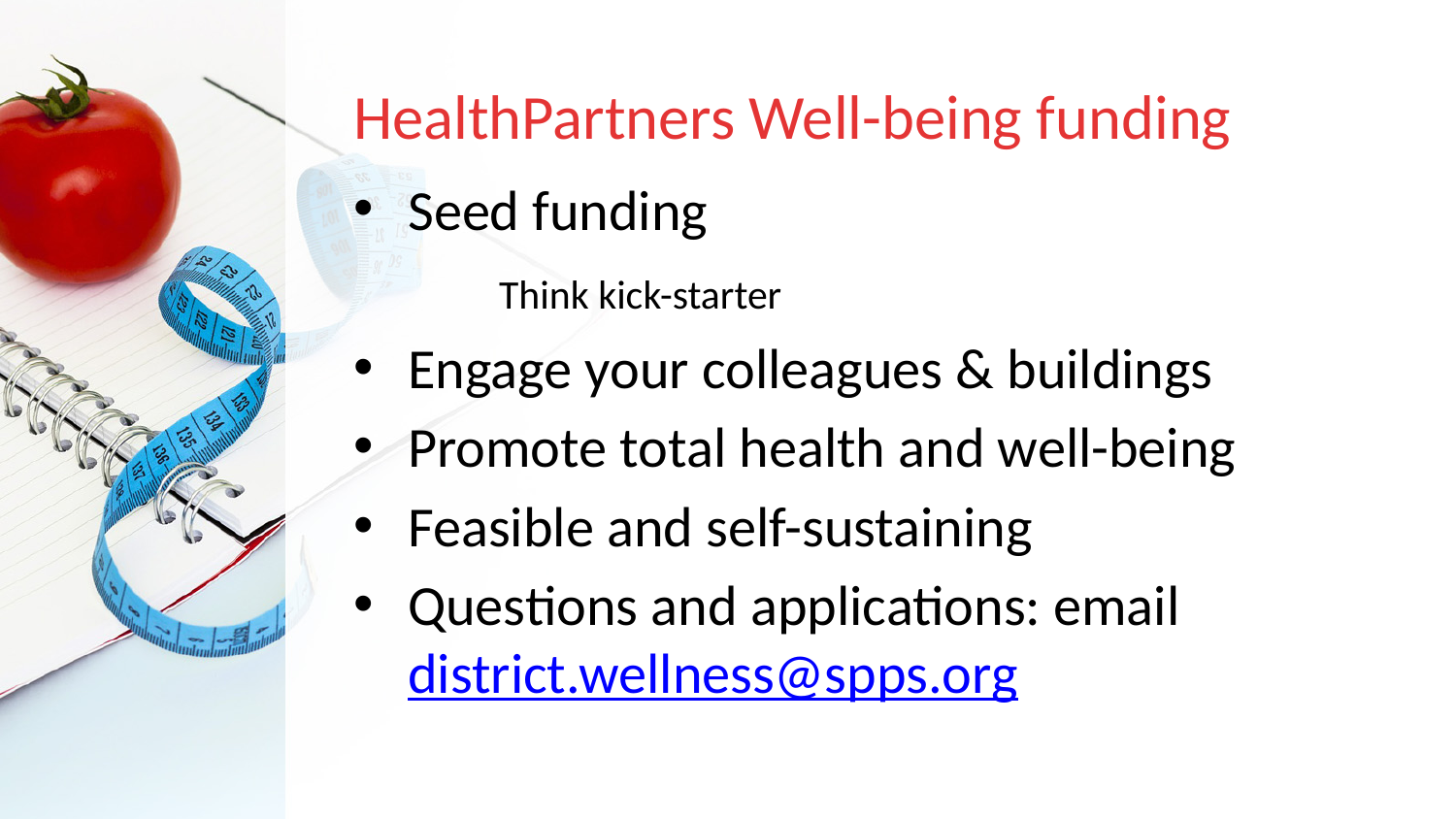

# HealthPartners Well-being funding
Seed funding
    	Think kick-starter
Engage your colleagues & buildings
Promote total health and well-being
Feasible and self-sustaining
Questions and applications: email district.wellness@spps.org